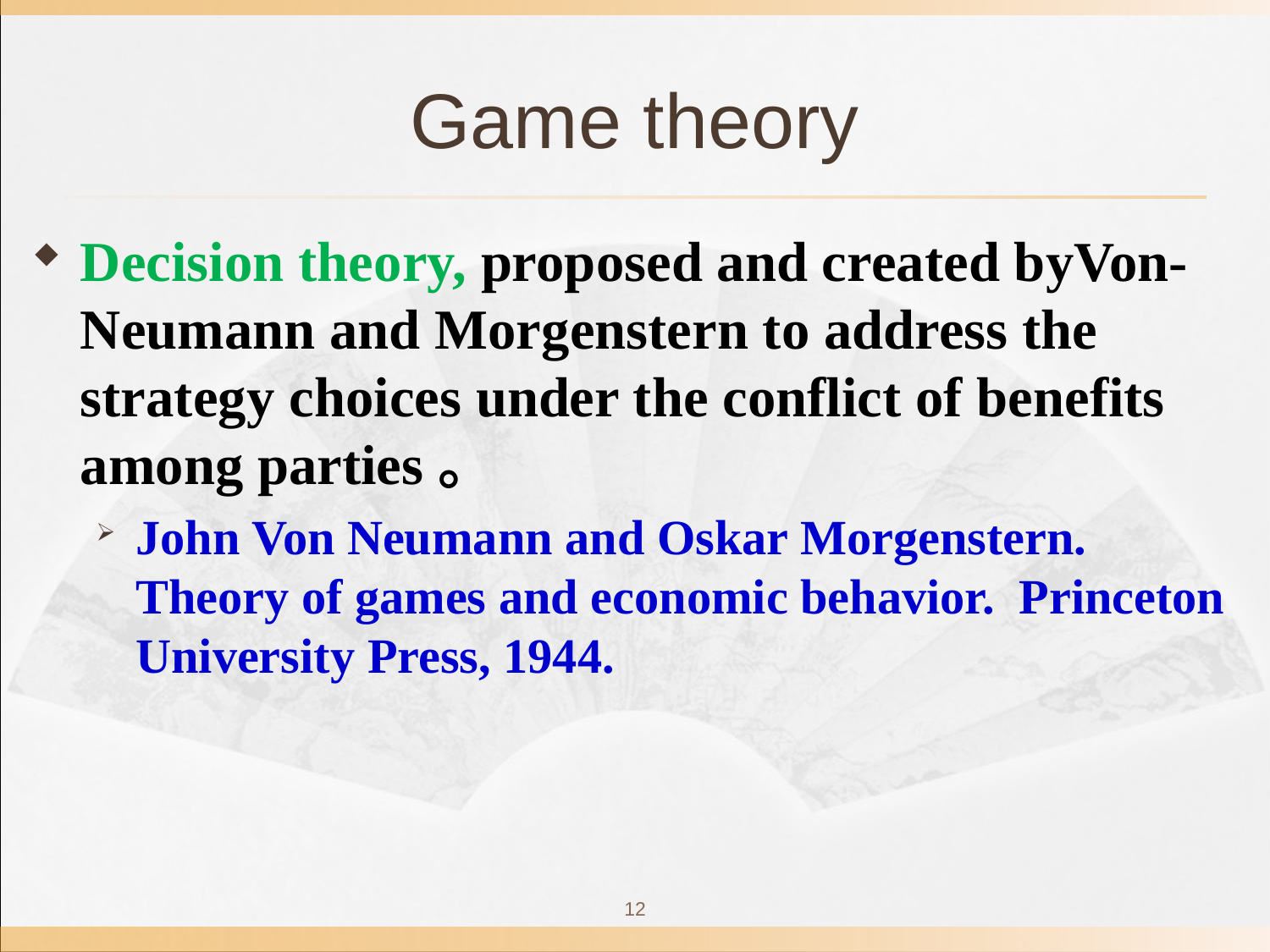

# Game theory
Decision theory, proposed and created byVon-Neumann and Morgenstern to address the strategy choices under the conflict of benefits among parties。
John Von Neumann and Oskar Morgenstern. Theory of games and economic behavior.  Princeton University Press, 1944.

12